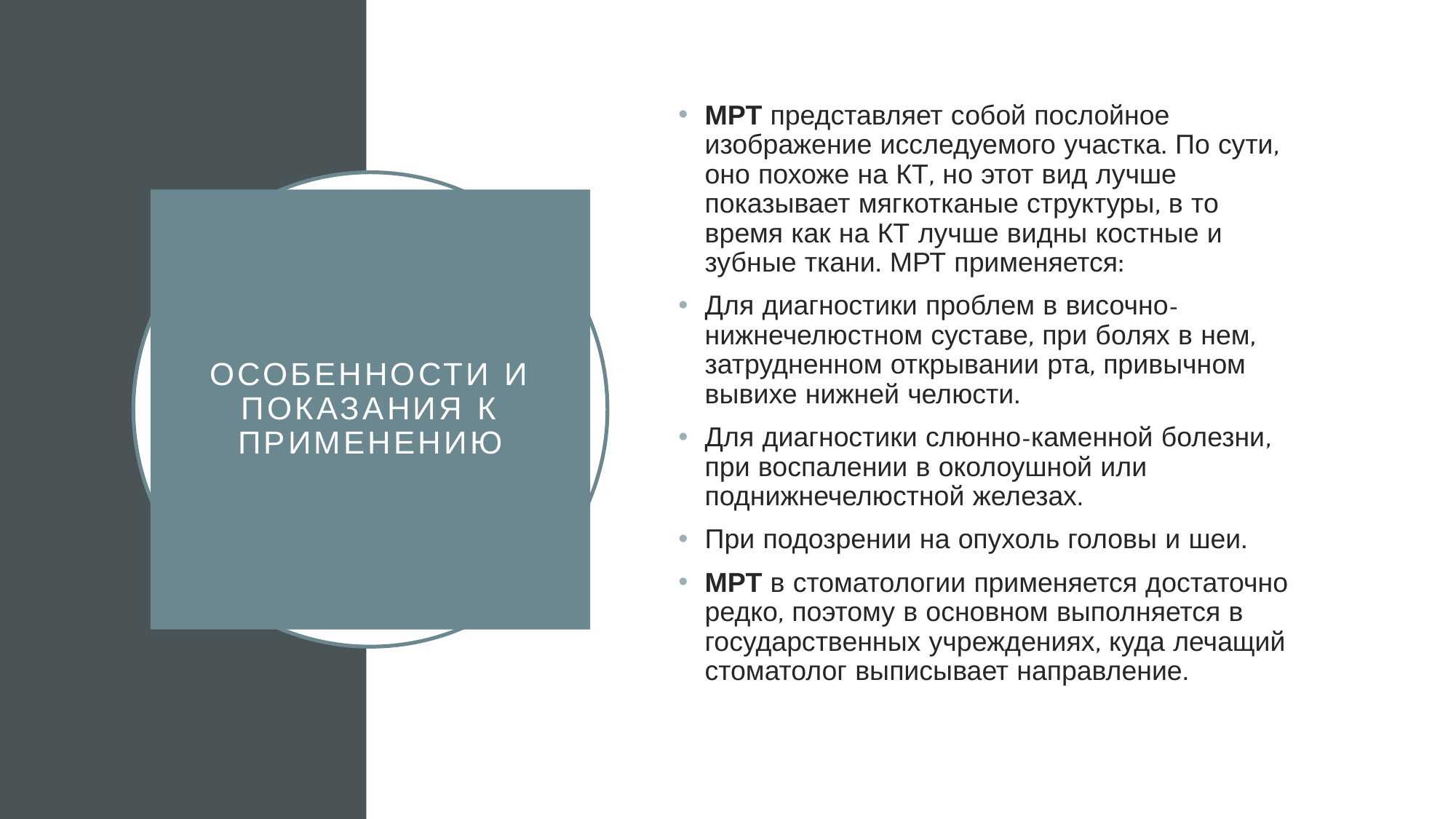

МРТ представляет собой послойное изображение исследуемого участка. По сути, оно похоже на КТ, но этот вид лучше показывает мягкотканые структуры, в то время как на КТ лучше видны костные и зубные ткани. МРТ применяется:
Для диагностики проблем в височно-нижнечелюстном суставе, при болях в нем, затрудненном открывании рта, привычном вывихе нижней челюсти.
Для диагностики слюнно-каменной болезни, при воспалении в околоушной или поднижнечелюстной железах.
При подозрении на опухоль головы и шеи.
МРТ в стоматологии применяется достаточно редко, поэтому в основном выполняется в государственных учреждениях, куда лечащий стоматолог выписывает направление.

# Особенности и показания к применению